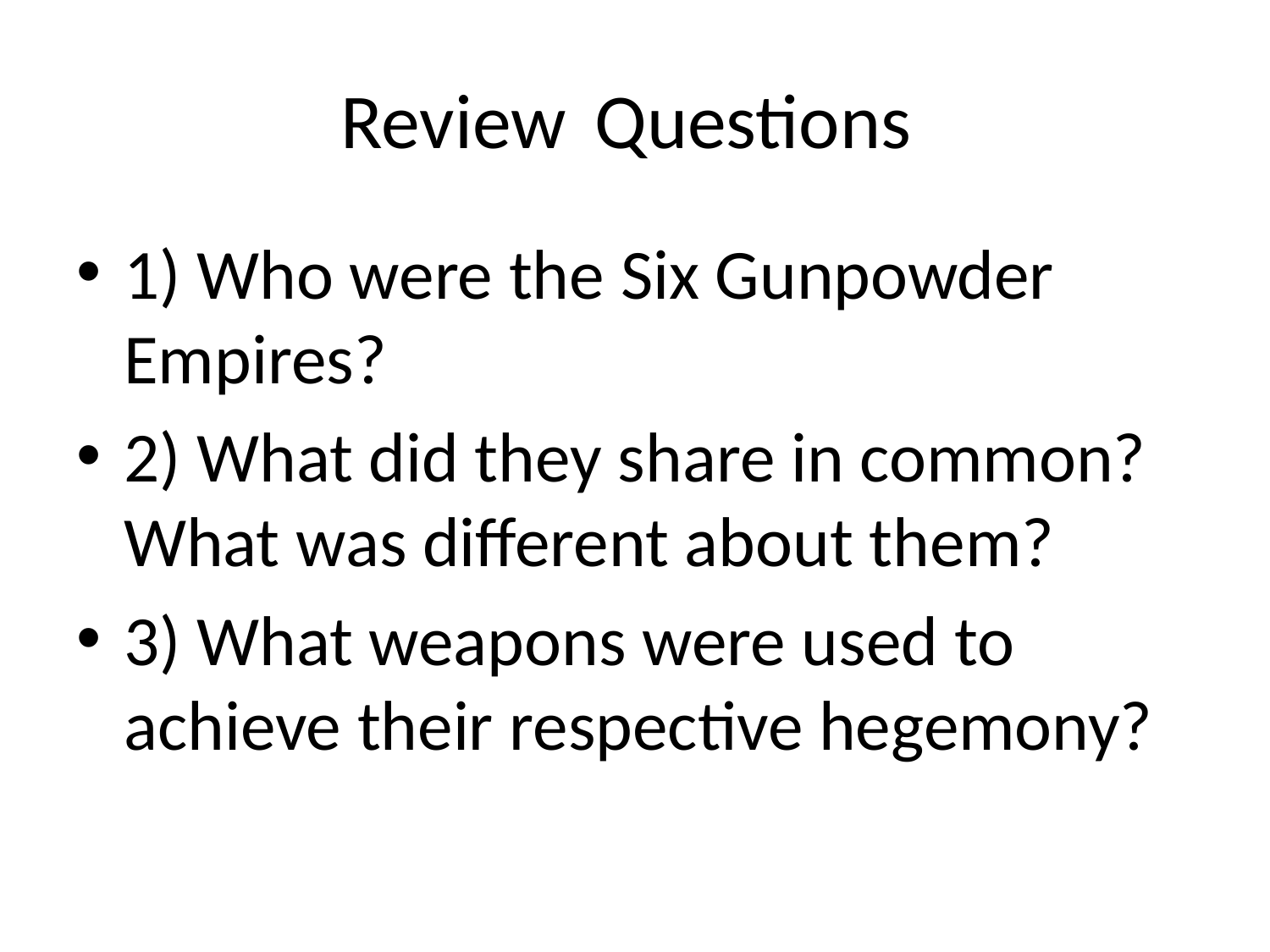

# Review 	Questions
1) Who were the Six Gunpowder Empires?
2) What did they share in common? What was different about them?
3) What weapons were used to achieve their respective hegemony?